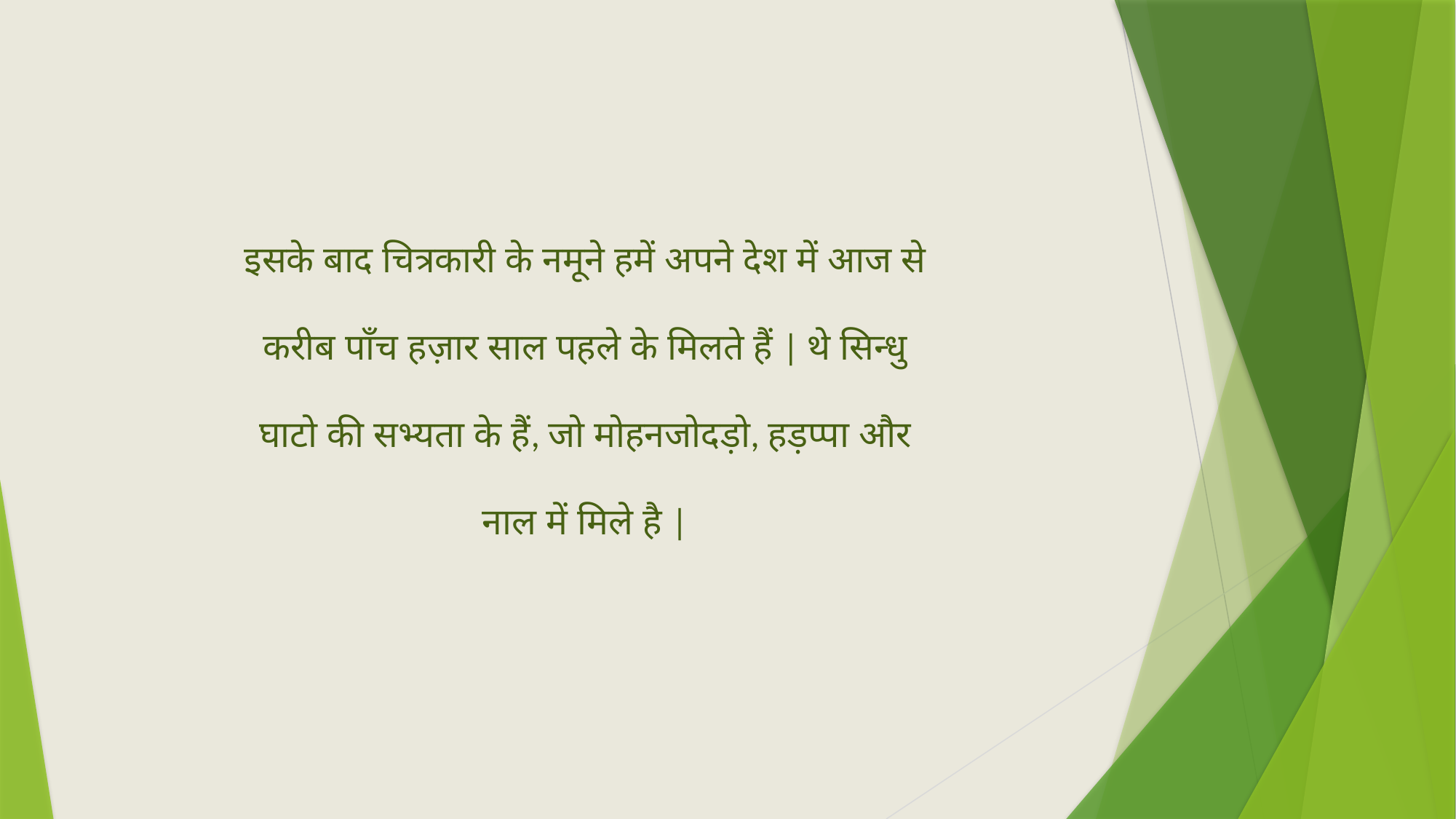

इसके बाद चित्रकारी के नमूने हमें अपने देश में आज से करीब पाँच हज़ार साल पहले के मिलते हैं | थे सिन्धु घाटो की सभ्यता के हैं, जो मोहनजोदड़ो, हड़प्पा और नाल में मिले है |